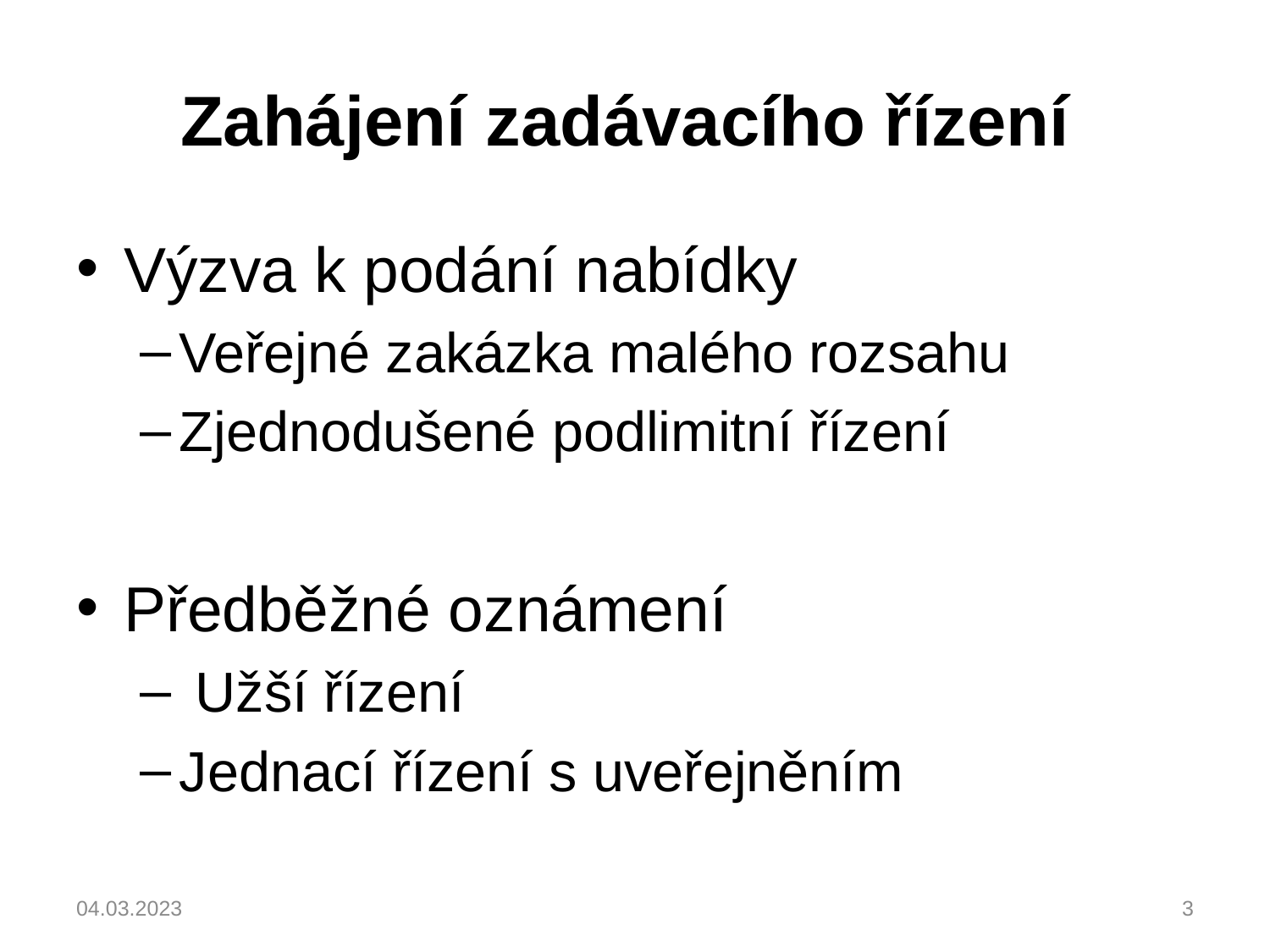

# Zahájení zadávacího řízení
Výzva k podání nabídky
Veřejné zakázka malého rozsahu
Zjednodušené podlimitní řízení

Předběžné oznámení
 Užší řízení
Jednací řízení s uveřejněním

04.03.2023

3